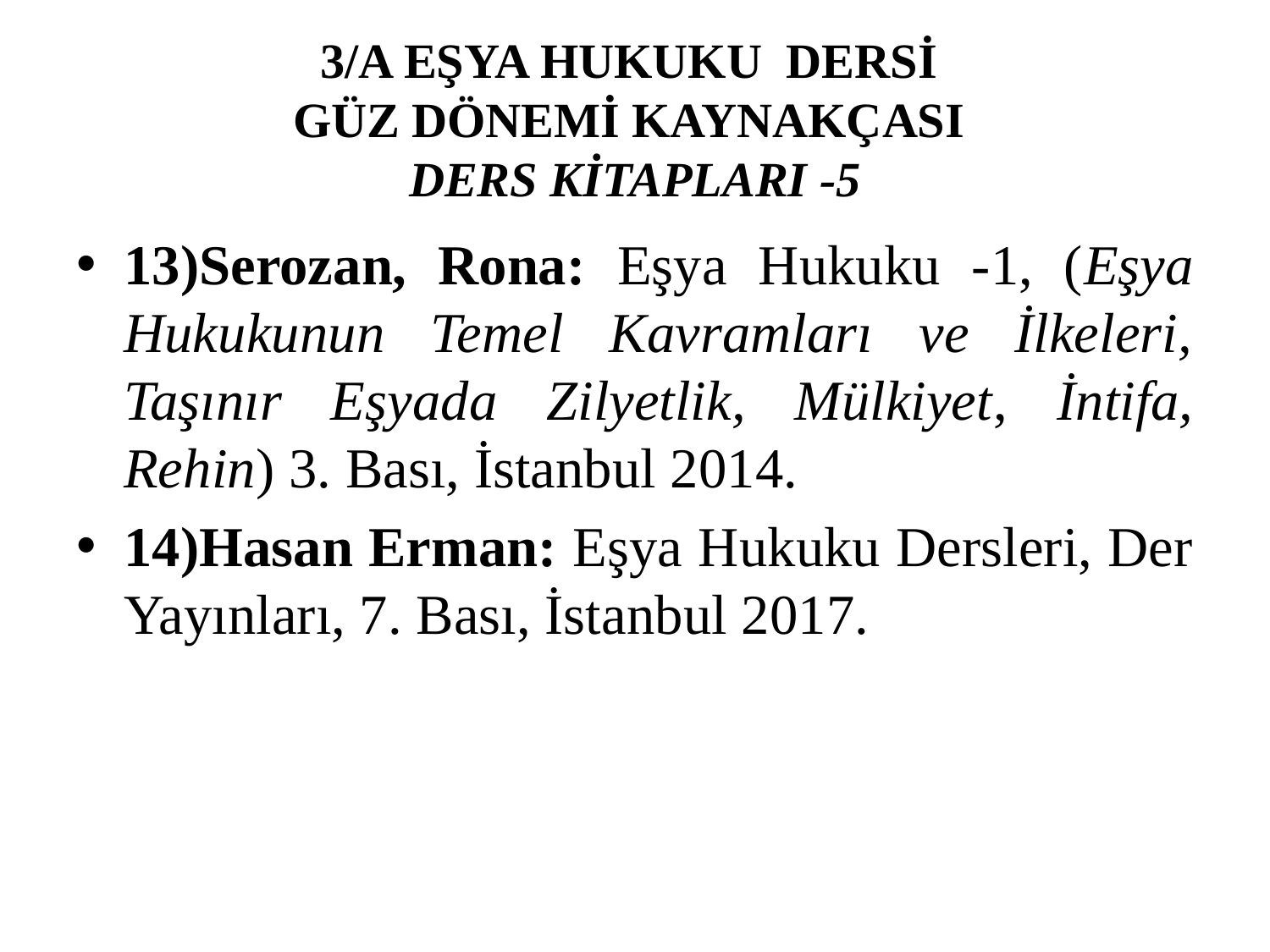

# 3/A EŞYA HUKUKU  DERSİ GÜZ DÖNEMİ KAYNAKÇASI DERS KİTAPLARI -5
13)Serozan, Rona: Eşya Hukuku -1, (Eşya Hukukunun Temel Kavramları ve İlkeleri, Taşınır Eşyada Zilyetlik, Mülkiyet, İntifa, Rehin) 3. Bası, İstanbul 2014.
14)Hasan Erman: Eşya Hukuku Dersleri, Der Yayınları, 7. Bası, İstanbul 2017.